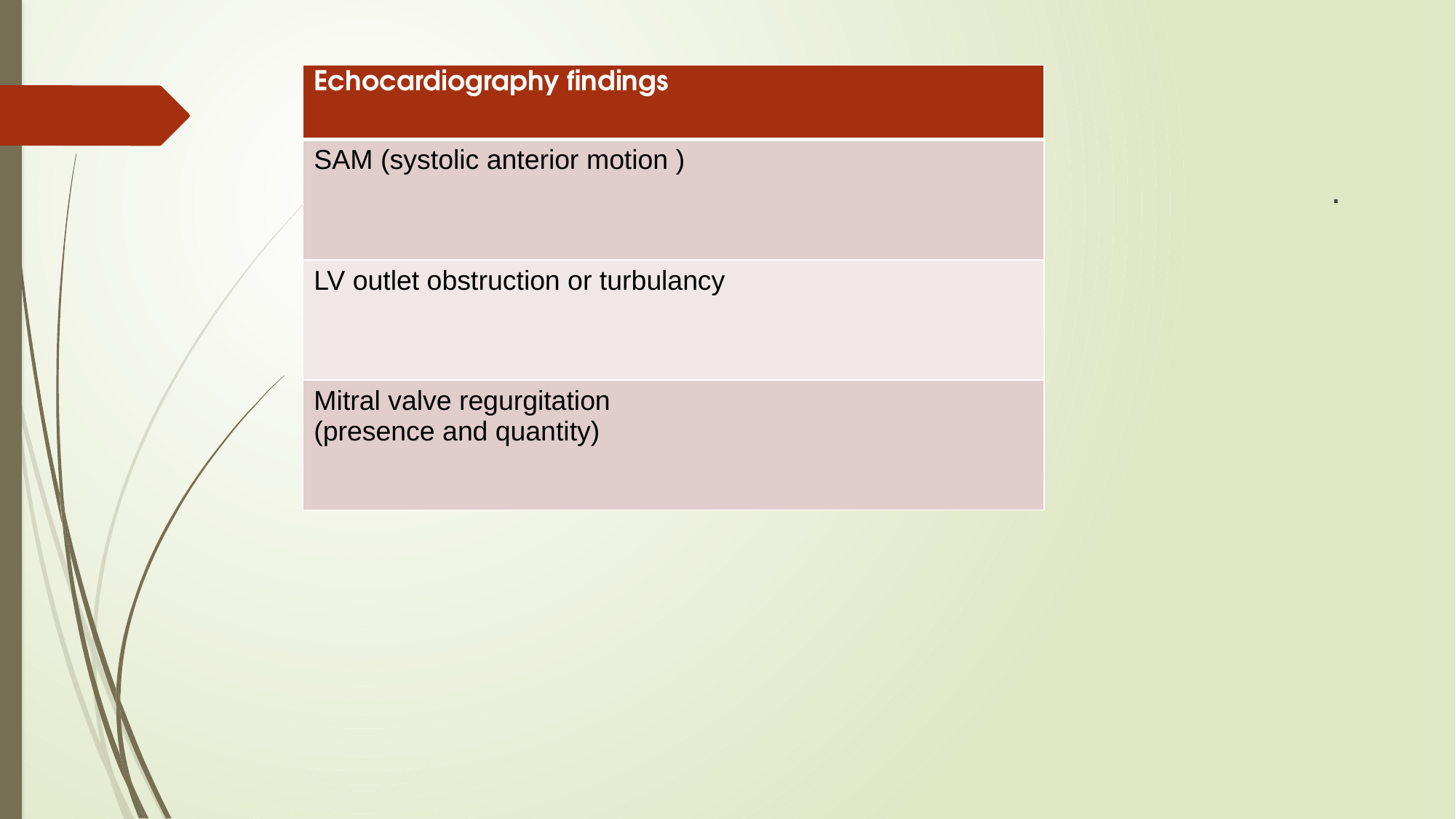

| Echocardiography findings |
| --- |
| SAM (systolic anterior motion ) |
| LV outlet obstruction or turbulancy |
| Mitral valve regurgitation (presence and quantity) |
.